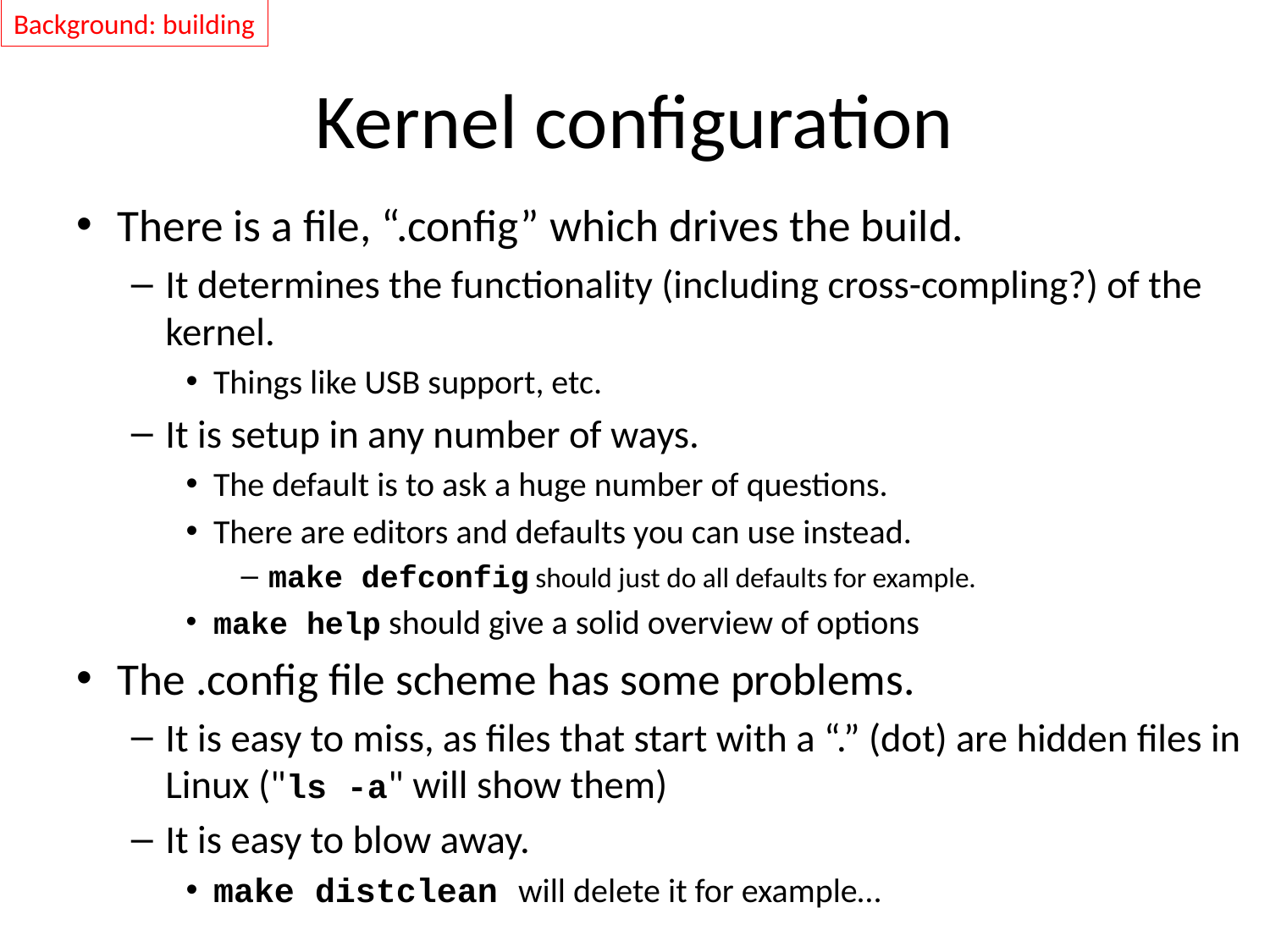

Background: building
# Kernel configuration
There is a file, “.config” which drives the build.
It determines the functionality (including cross-compling?) of the kernel.
Things like USB support, etc.
It is setup in any number of ways.
The default is to ask a huge number of questions.
There are editors and defaults you can use instead.
make defconfig should just do all defaults for example.
make help should give a solid overview of options
The .config file scheme has some problems.
It is easy to miss, as files that start with a “.” (dot) are hidden files in Linux ("ls -a" will show them)
It is easy to blow away.
make distclean will delete it for example…